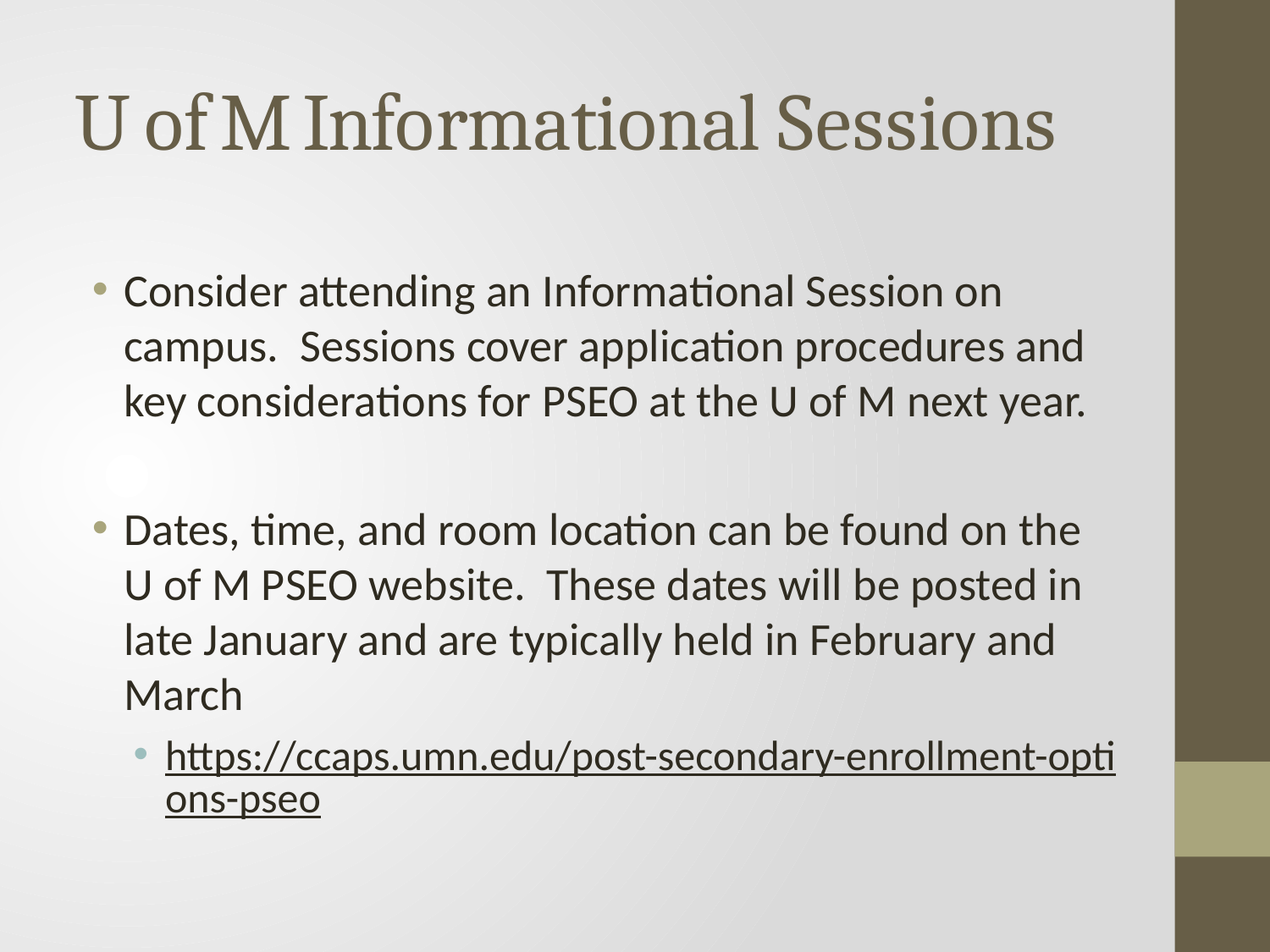

# U of M Informational Sessions

Consider attending an Informational Session on campus.  Sessions cover application procedures and key considerations for PSEO at the U of M next year.

Dates, time, and room location can be found on the  U of M PSEO website.  These dates will be posted in late January and are typically held in February and March
https://ccaps.umn.edu/post-secondary-enrollment-options-pseo